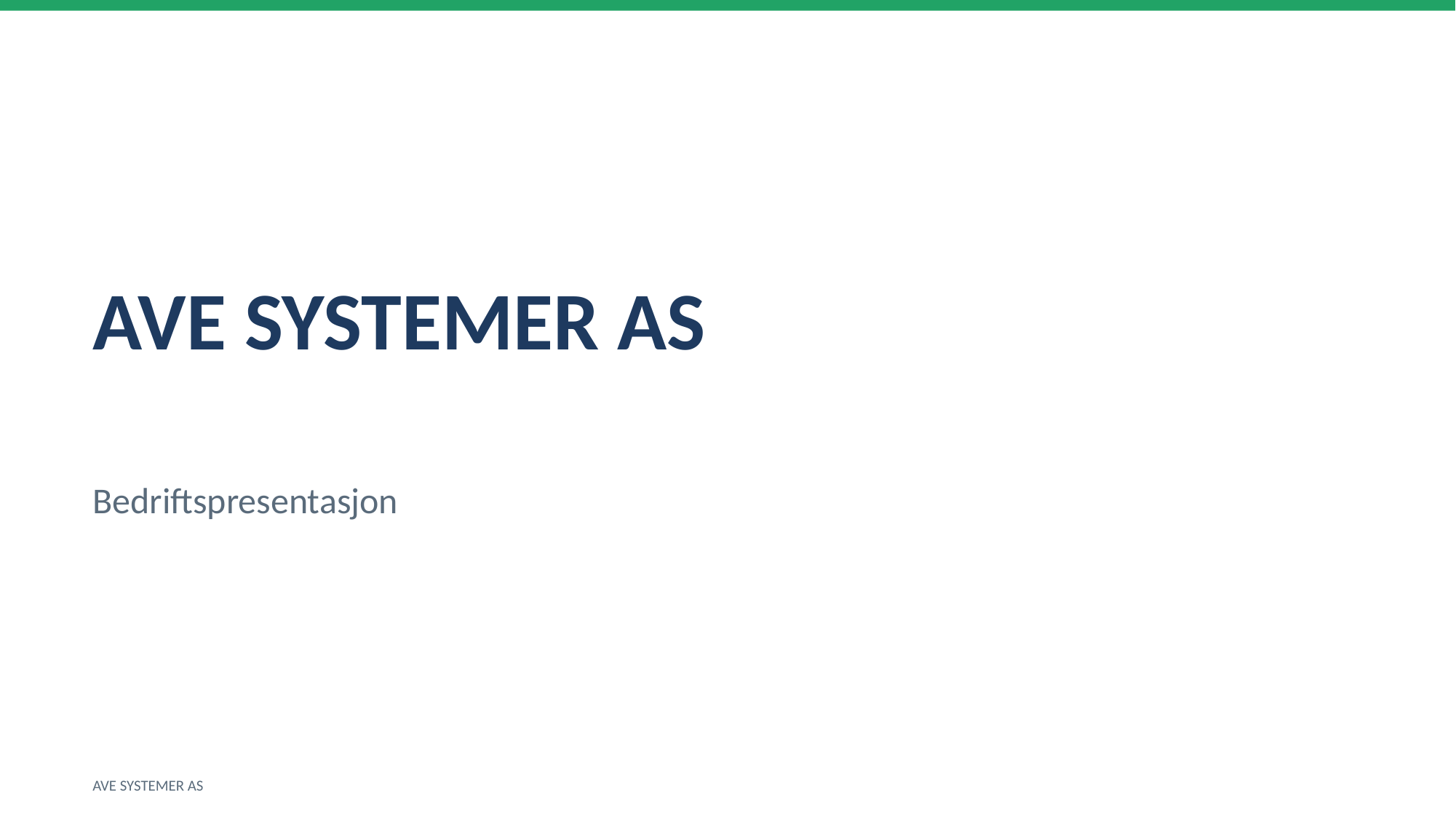

AVE SYSTEMER AS
Bedriftspresentasjon
AVE SYSTEMER AS